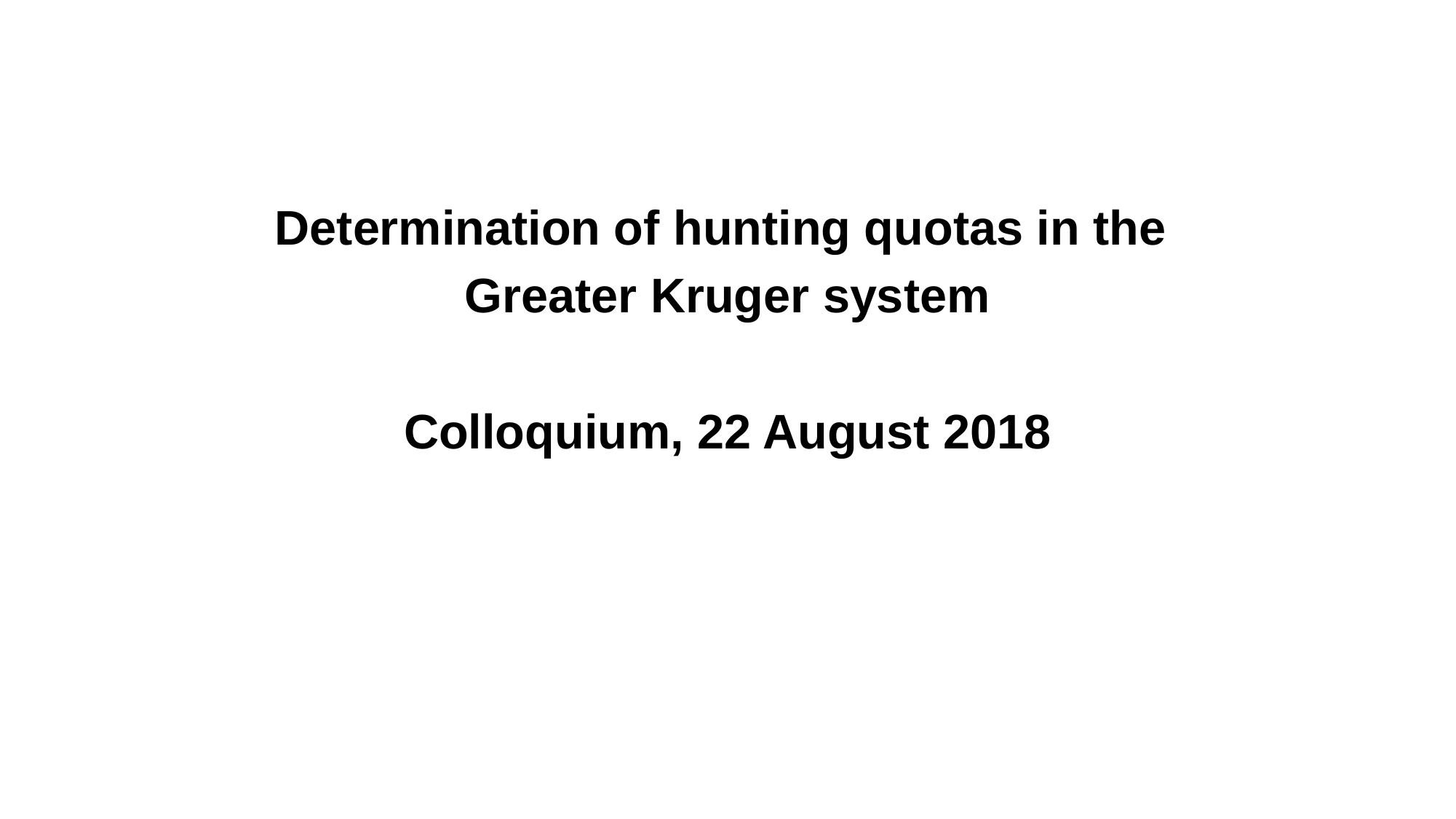

Determination of hunting quotas in the
Greater Kruger system

Colloquium, 22 August 2018